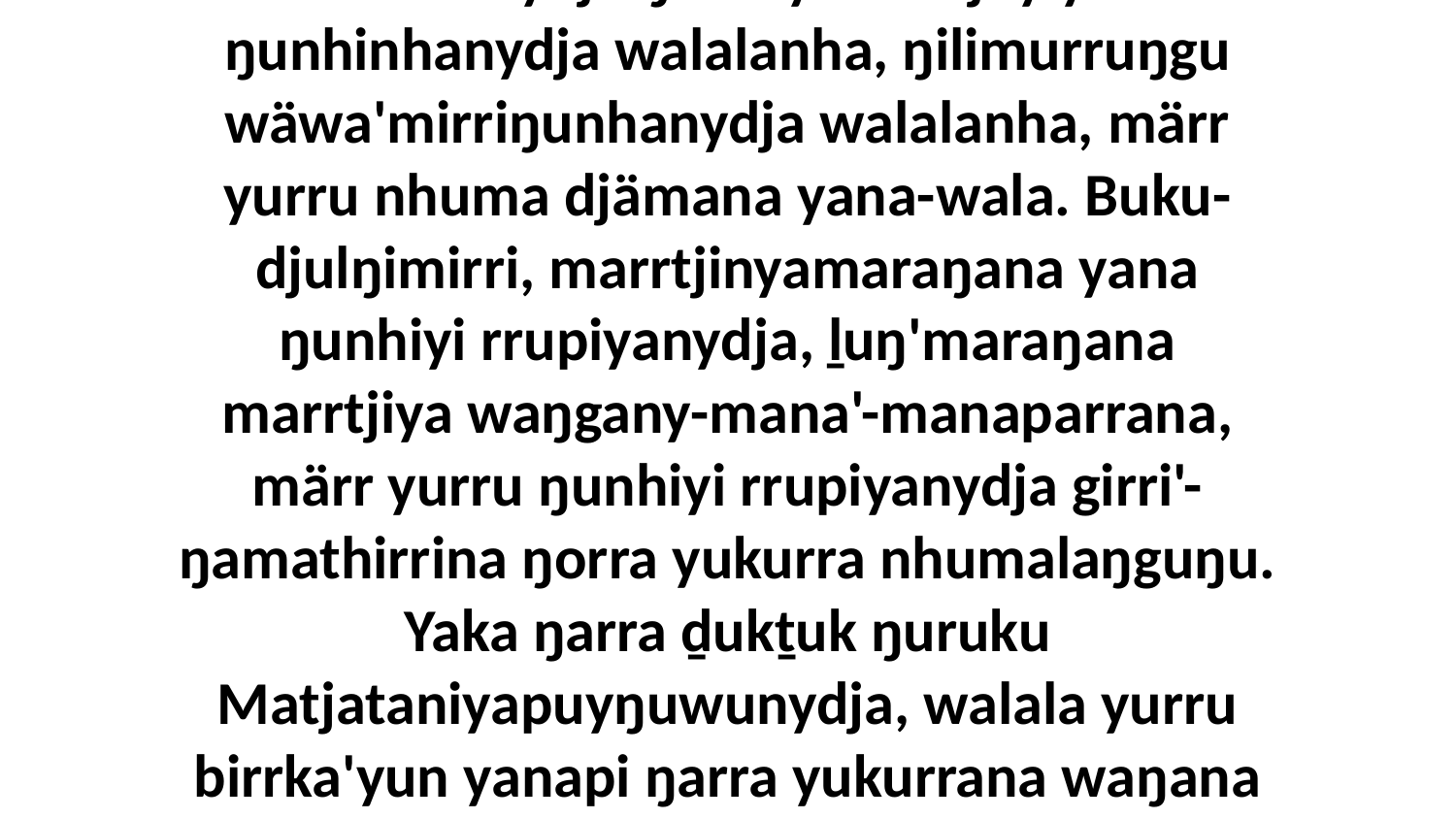

3 Dhuwalanydja ŋarra yurru djuy'yunna ŋunhinhanydja walalanha, ŋilimurruŋgu wäwa'mirriŋunhanydja walalanha, märr yurru nhuma djämana yana-wala. Buku-djulŋimirri, marrtjinyamaraŋana yana ŋunhiyi rrupiyanydja, ḻuŋ'maraŋana marrtjiya waŋgany-mana'-manaparrana, märr yurru ŋunhiyi rrupiyanydja girri'-ŋamathirrina ŋorra yukurra nhumalaŋguŋu. Yaka ŋarra ḏukṯuk ŋuruku Matjataniyapuyŋuwunydja, walala yurru birrka'yun yanapi ŋarra yukurrana waŋana djawukina, dhäruk waŋgany.